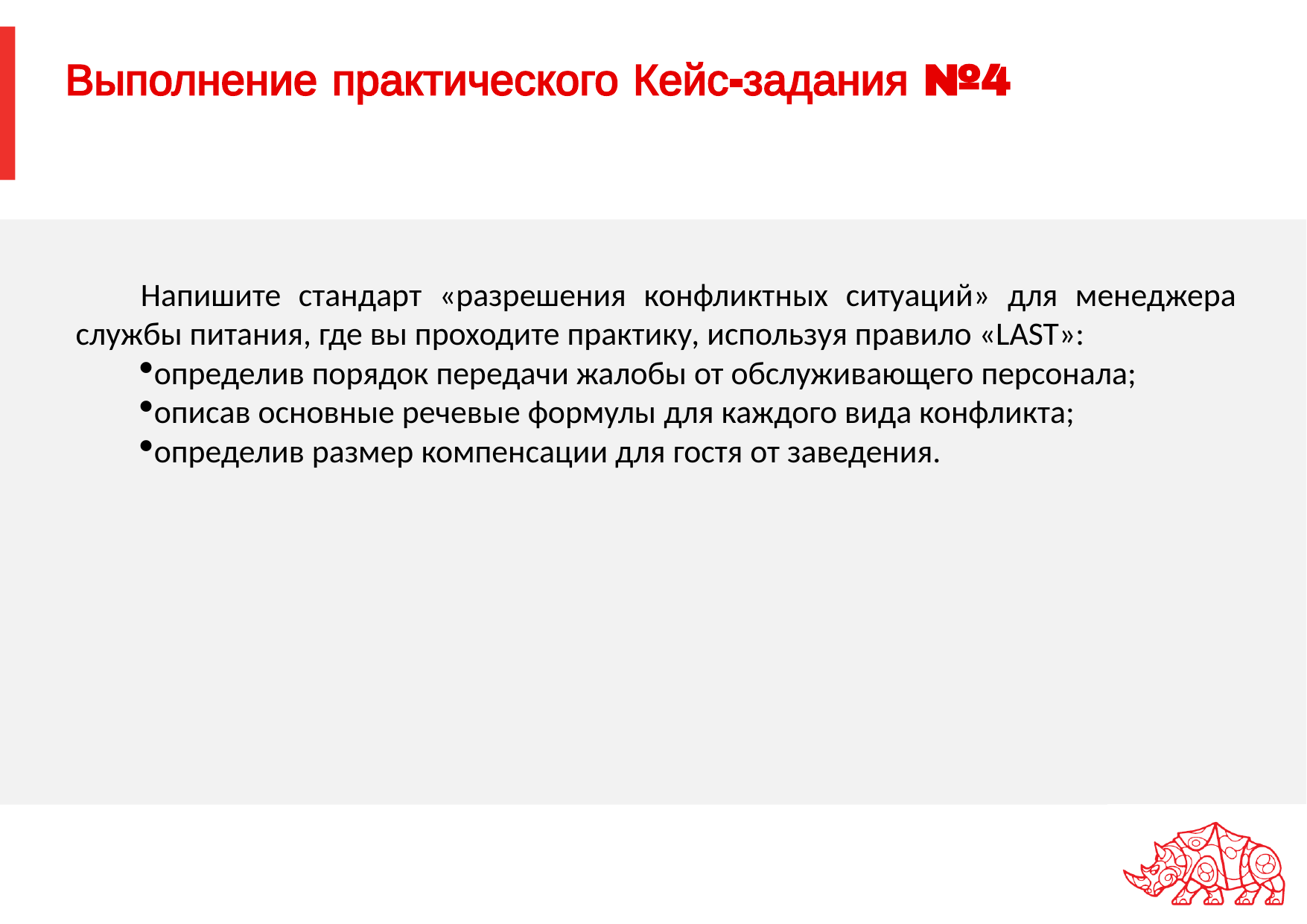

# Выполнение практического Кейс-задания №4
Напишите стандарт «разрешения конфликтных ситуаций» для менеджера службы питания, где вы проходите практику, используя правило «LAST»:
определив порядок передачи жалобы от обслуживающего персонала;
описав основные речевые формулы для каждого вида конфликта;
определив размер компенсации для гостя от заведения.